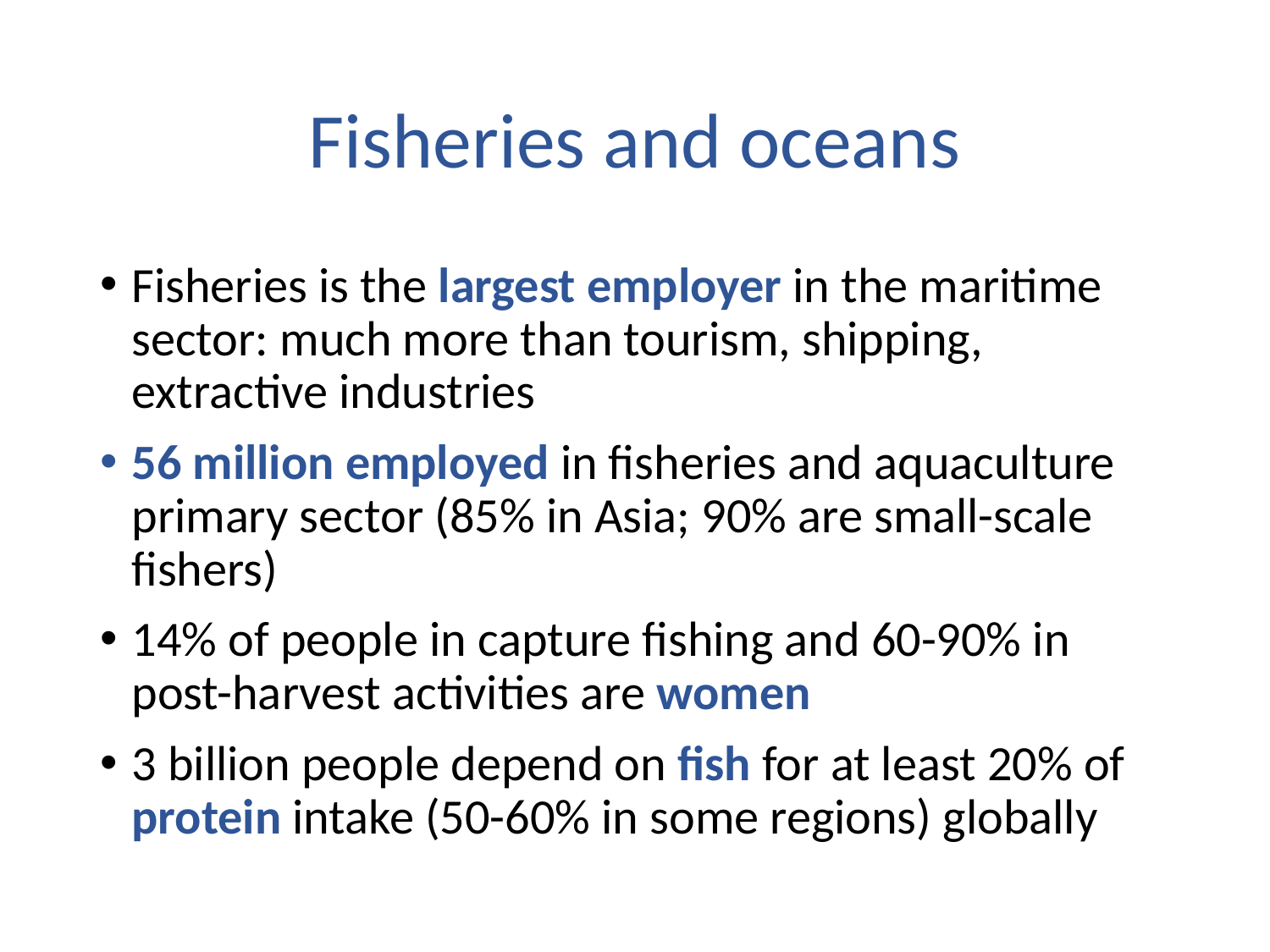

# Fisheries and oceans
Fisheries is the largest employer in the maritime sector: much more than tourism, shipping, extractive industries
56 million employed in fisheries and aquaculture primary sector (85% in Asia; 90% are small-scale fishers)
14% of people in capture fishing and 60-90% in post-harvest activities are women
3 billion people depend on fish for at least 20% of protein intake (50-60% in some regions) globally